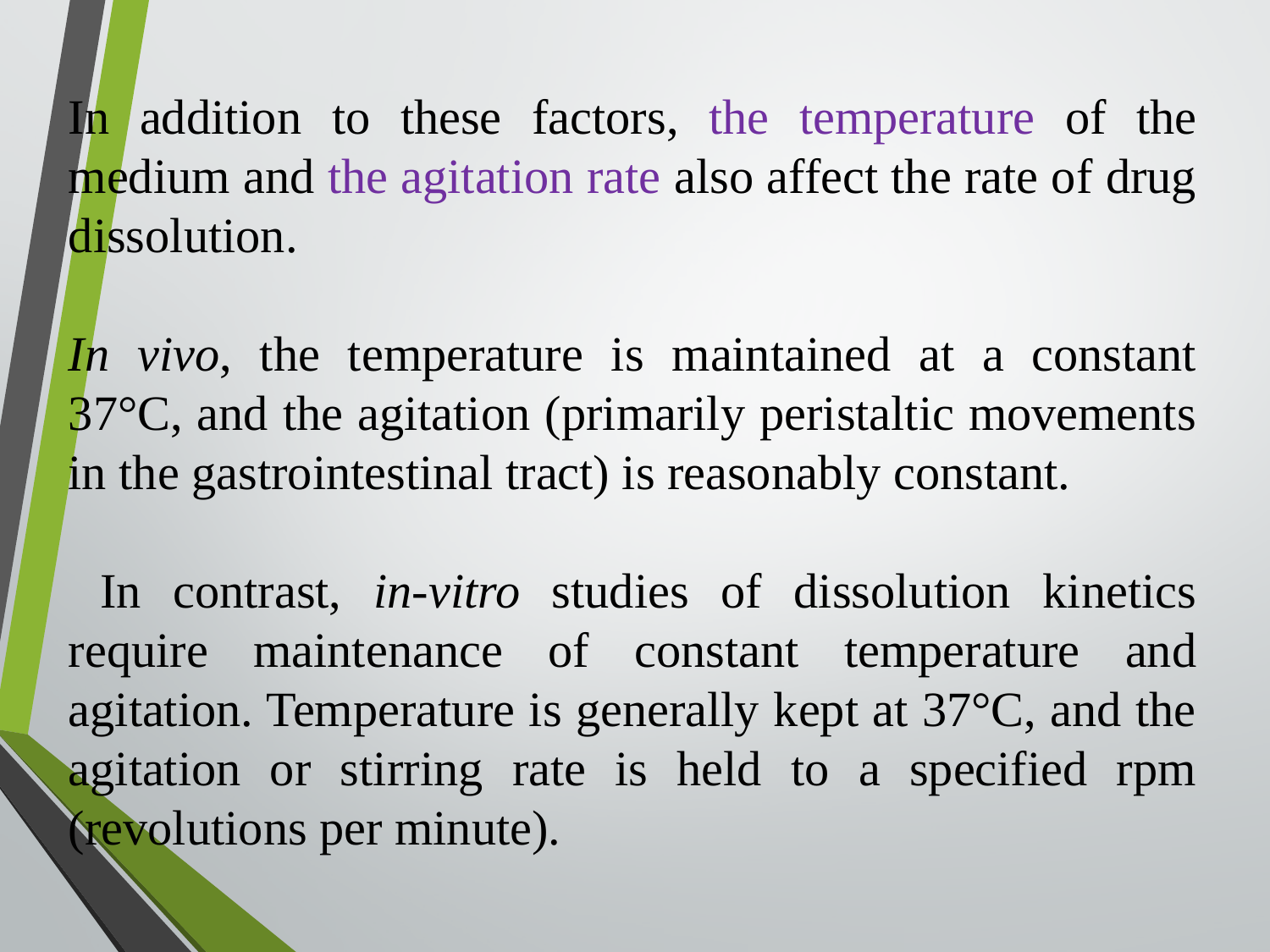

In addition to these factors, the temperature of the medium and the agitation rate also affect the rate of drug dissolution.

In vivo, the temperature is maintained at a constant 37°C, and the agitation (primarily peristaltic movements in the gastrointestinal tract) is reasonably constant.

 In contrast, in-vitro studies of dissolution kinetics require maintenance of constant temperature and agitation. Temperature is generally kept at 37°C, and the agitation or stirring rate is held to a specified rpm (revolutions per minute).